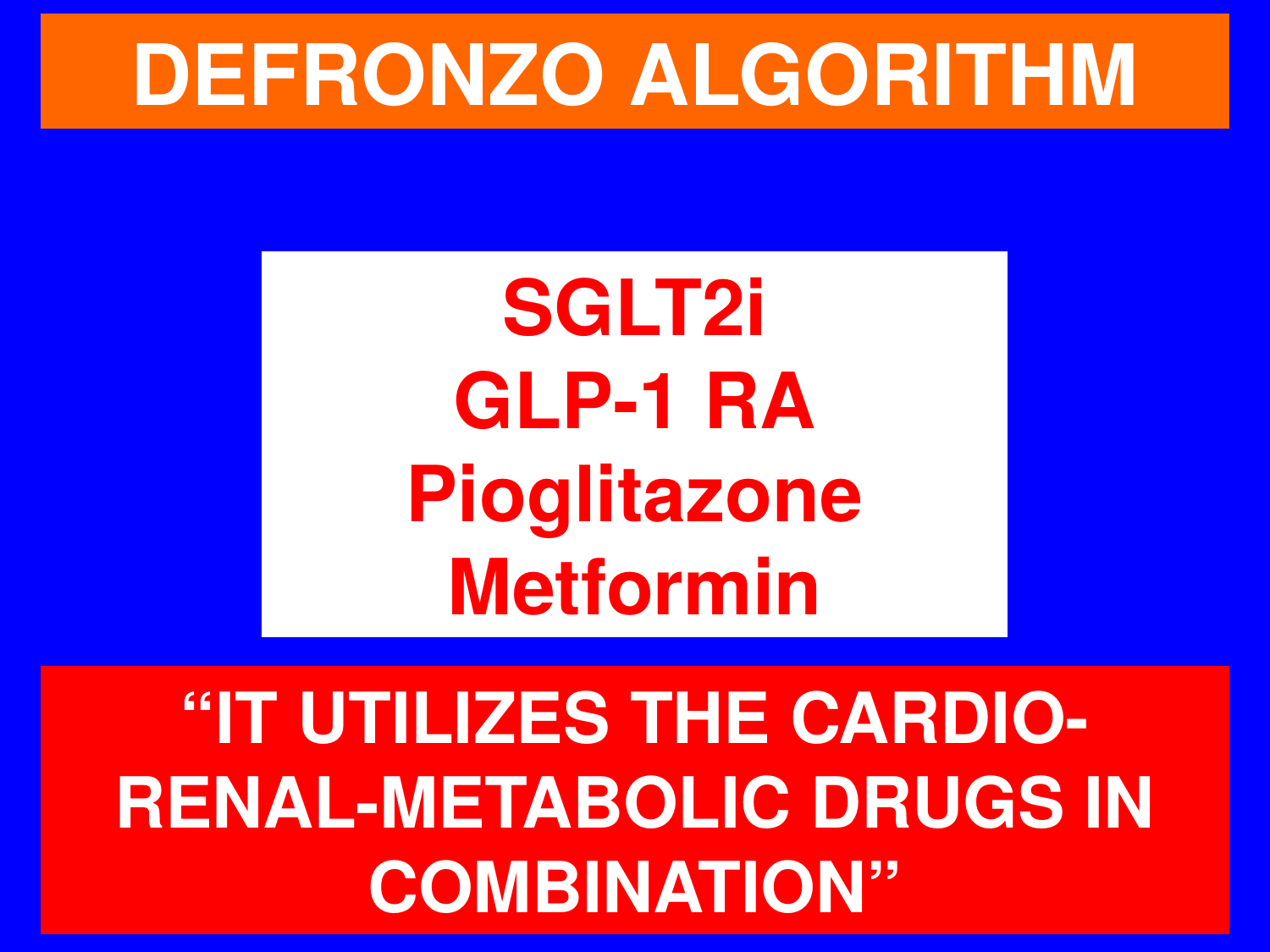

DEFRONZO ALGORITHM
SGLT2i
GLP-1 RA
Pioglitazone
Metformin
“IT UTILIZES THE CARDIO-RENAL-METABOLIC DRUGS IN COMBINATION”